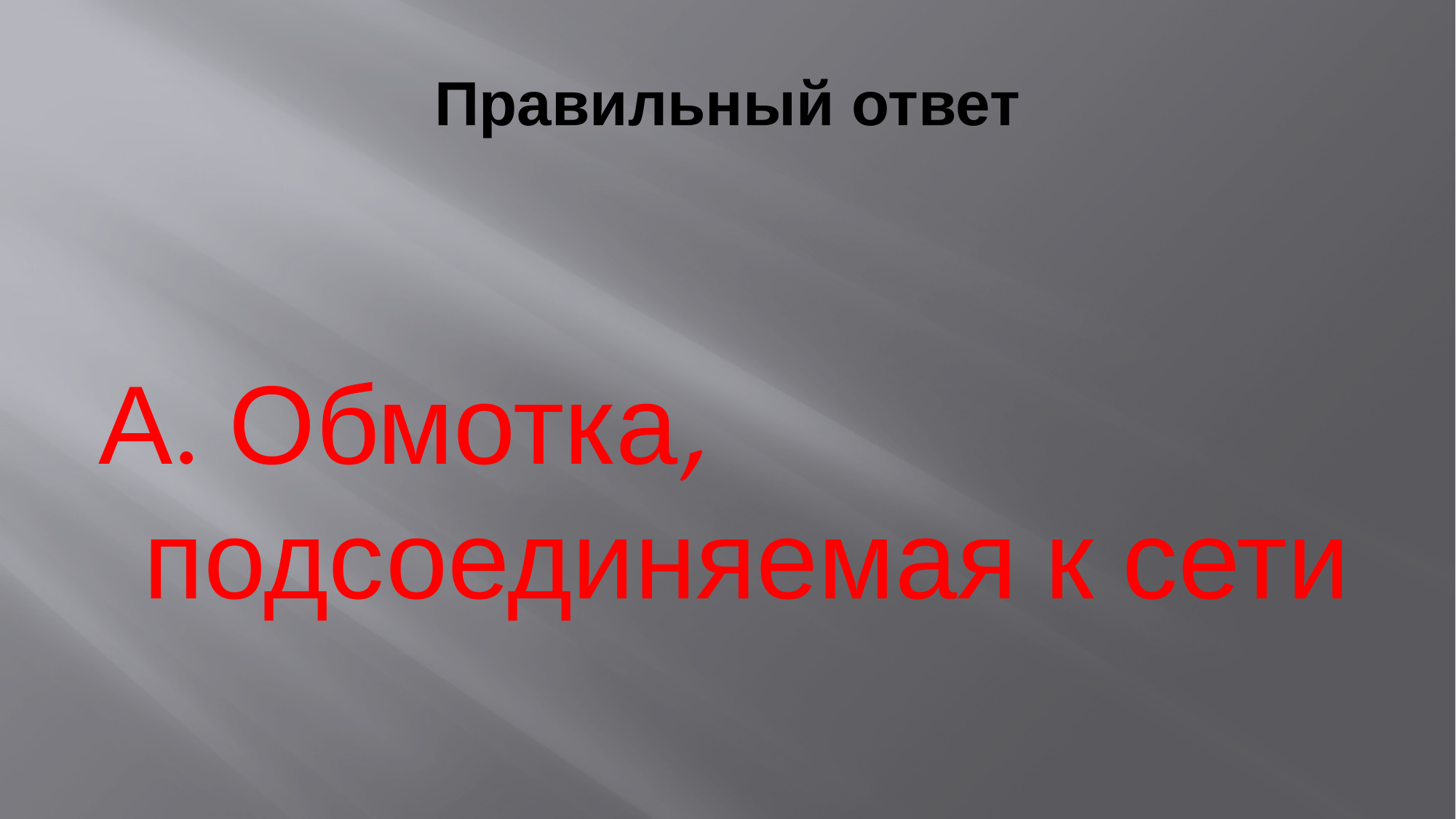

# Правильный ответ

А. Обмотка, подсоединяемая к сети